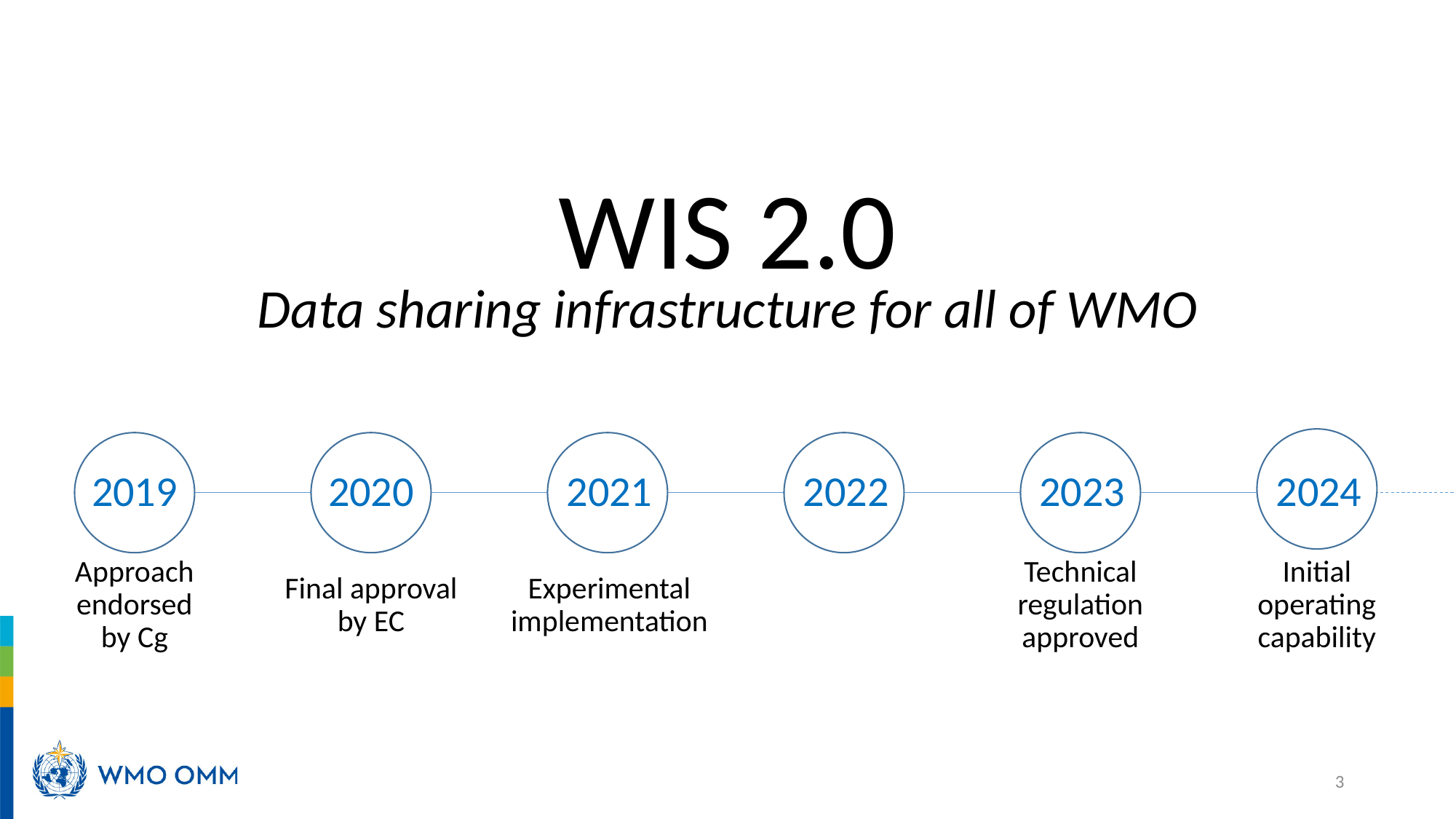

# WIS 2.0
Data sharing infrastructure for all of WMO

2019
2020
2021
2022
2023
2024
Approach endorsed by Cg
Technical regulation approved
Initial operating capability
Experimental implementation
Final approval by EC
3